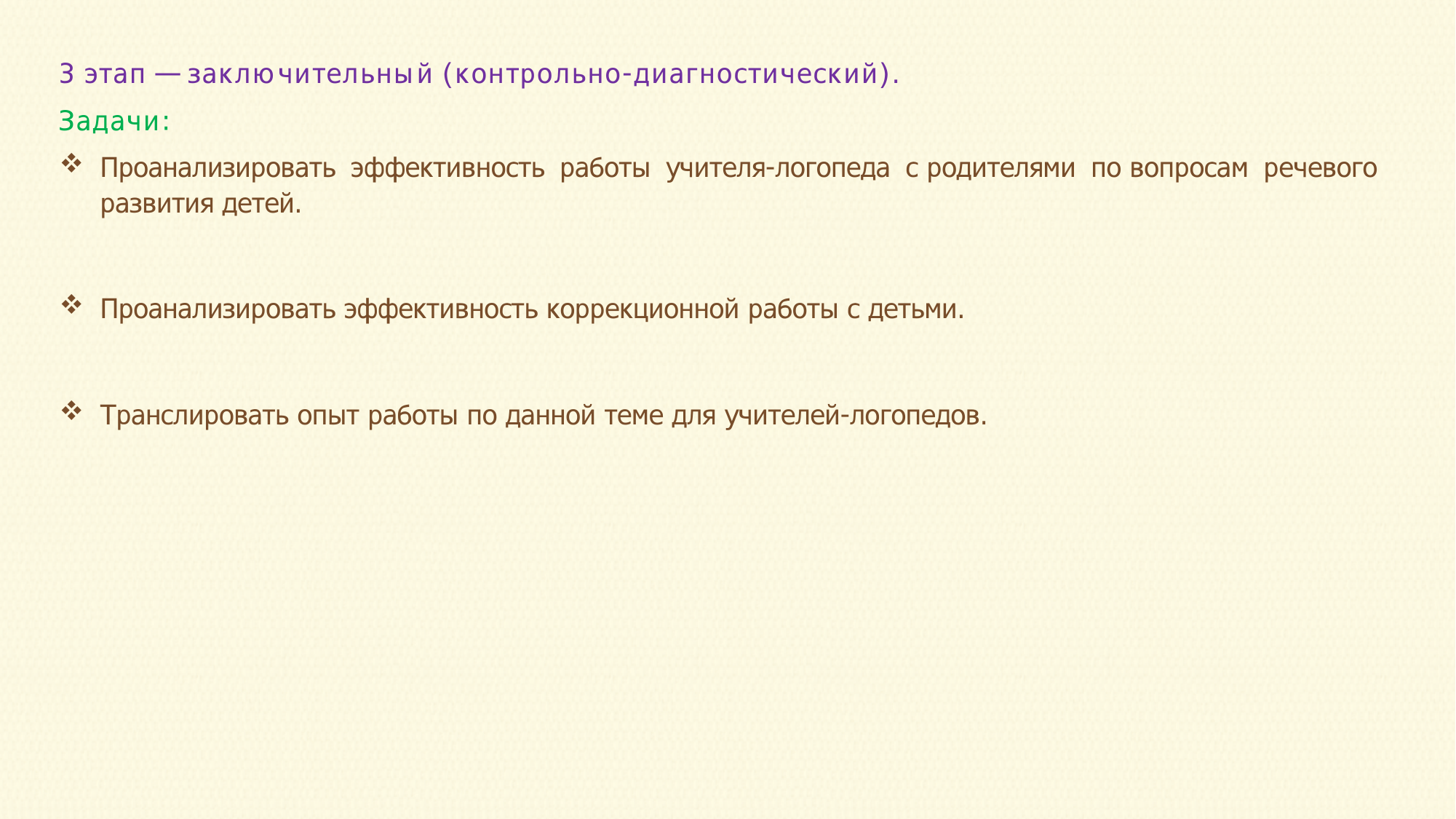

3 этап — заключительный (контрольно-диагностический).
Задачи:
Проанализировать эффективность работы учителя-логопеда с родителями по вопросам речевого развития детей.

Проанализировать эффективность коррекционной работы с детьми.

Транслировать опыт работы по данной теме для учителей-логопедов.